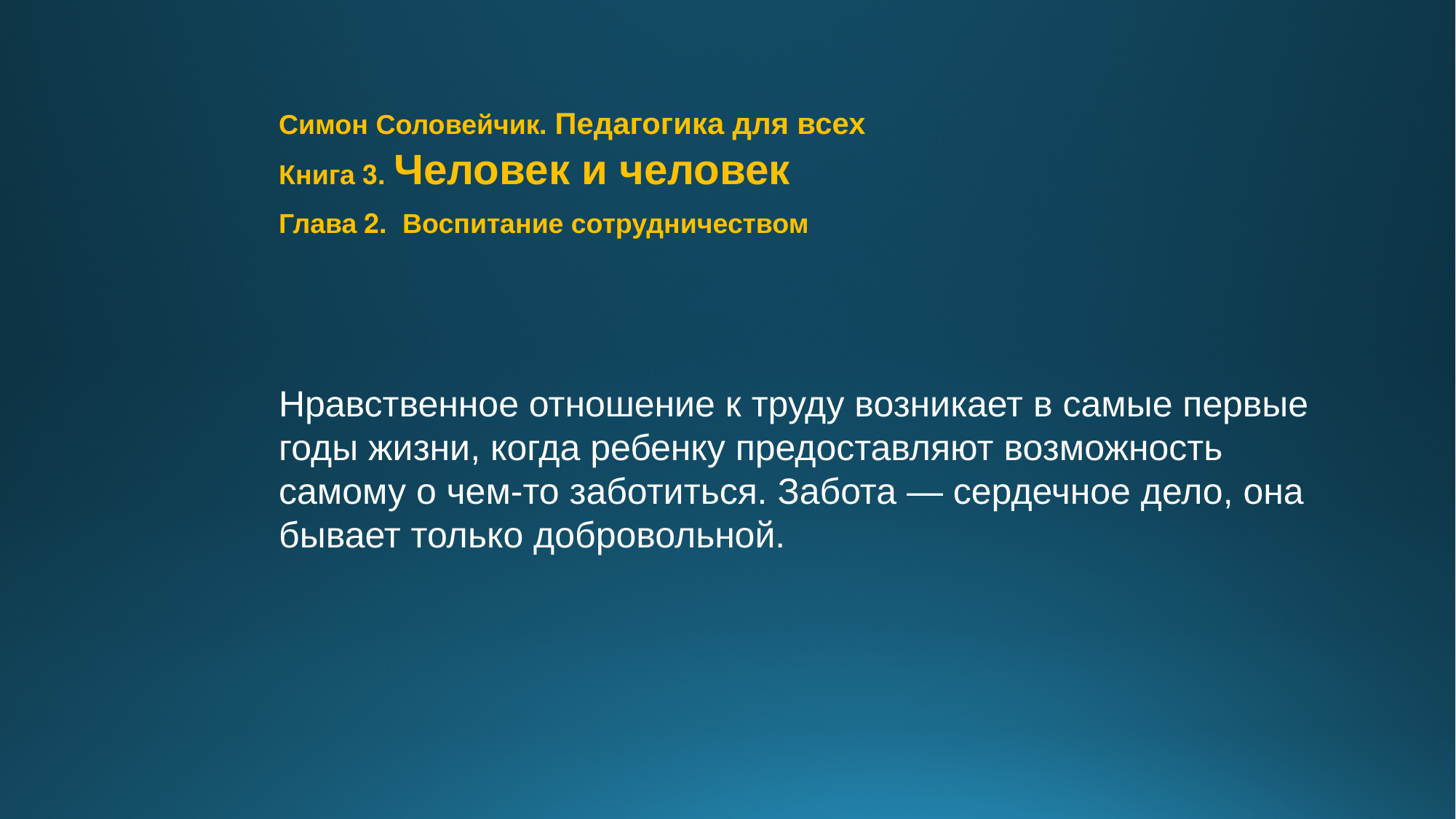

Симон Соловейчик. Педагогика для всех

Книга 3. Человек и человек

Глава 2.  Воспитание сотрудничеством

Нравственное отношение к труду возникает в самые первые годы жизни, когда ребенку предоставляют возможность самому о чем-то заботиться. Забота — сердечное дело, она бывает только добровольной.